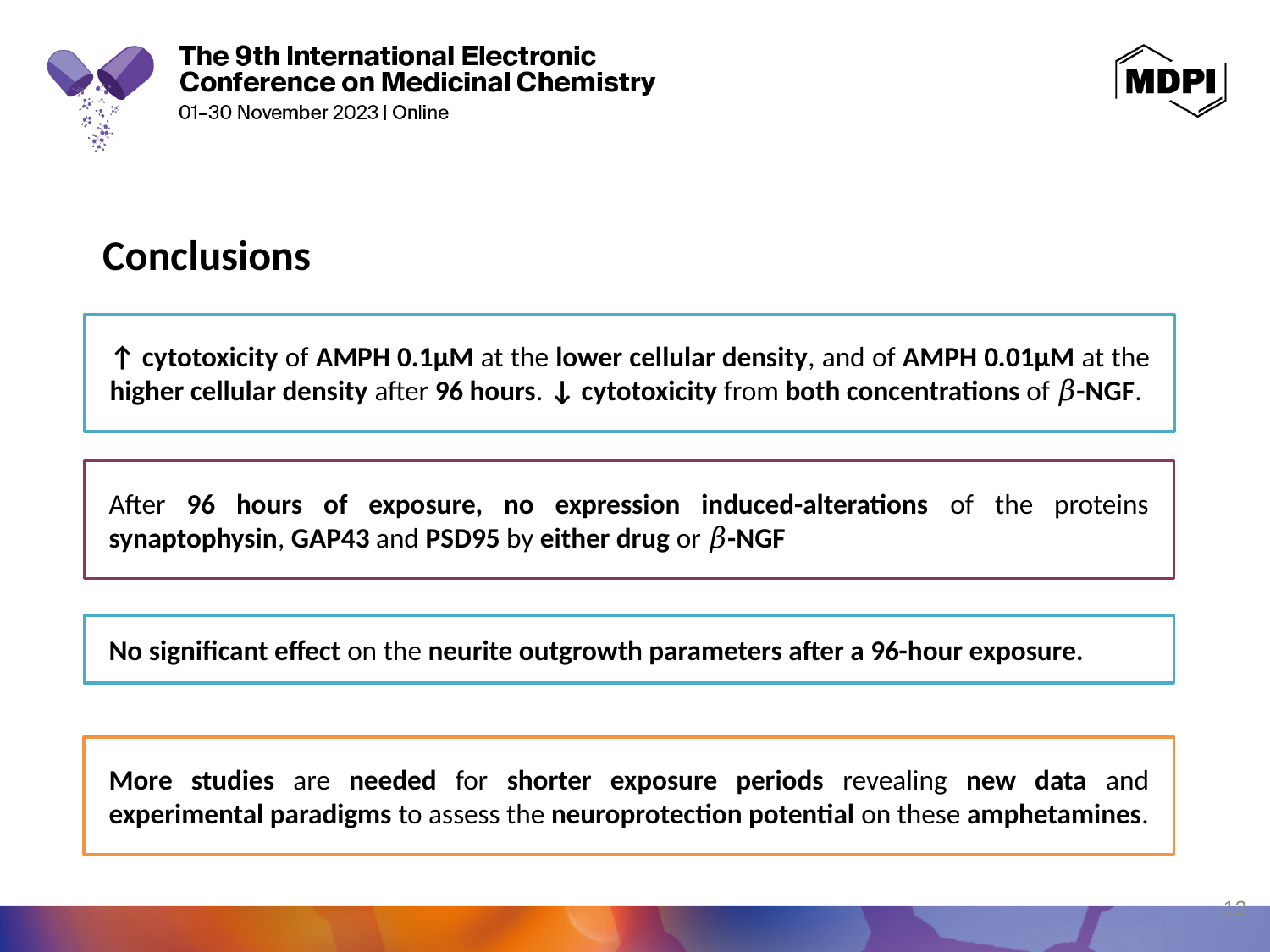

Conclusions
↑ cytotoxicity of AMPH 0.1μM at the lower cellular density, and of AMPH 0.01μM at the higher cellular density after 96 hours. ↓ cytotoxicity from both concentrations of 𝛽-NGF.
After 96 hours of exposure, no expression induced-alterations of the proteins synaptophysin, GAP43 and PSD95 by either drug or 𝛽-NGF
No significant effect on the neurite outgrowth parameters after a 96-hour exposure.
More studies are needed for shorter exposure periods revealing new data and experimental paradigms to assess the neuroprotection potential on these amphetamines.
12